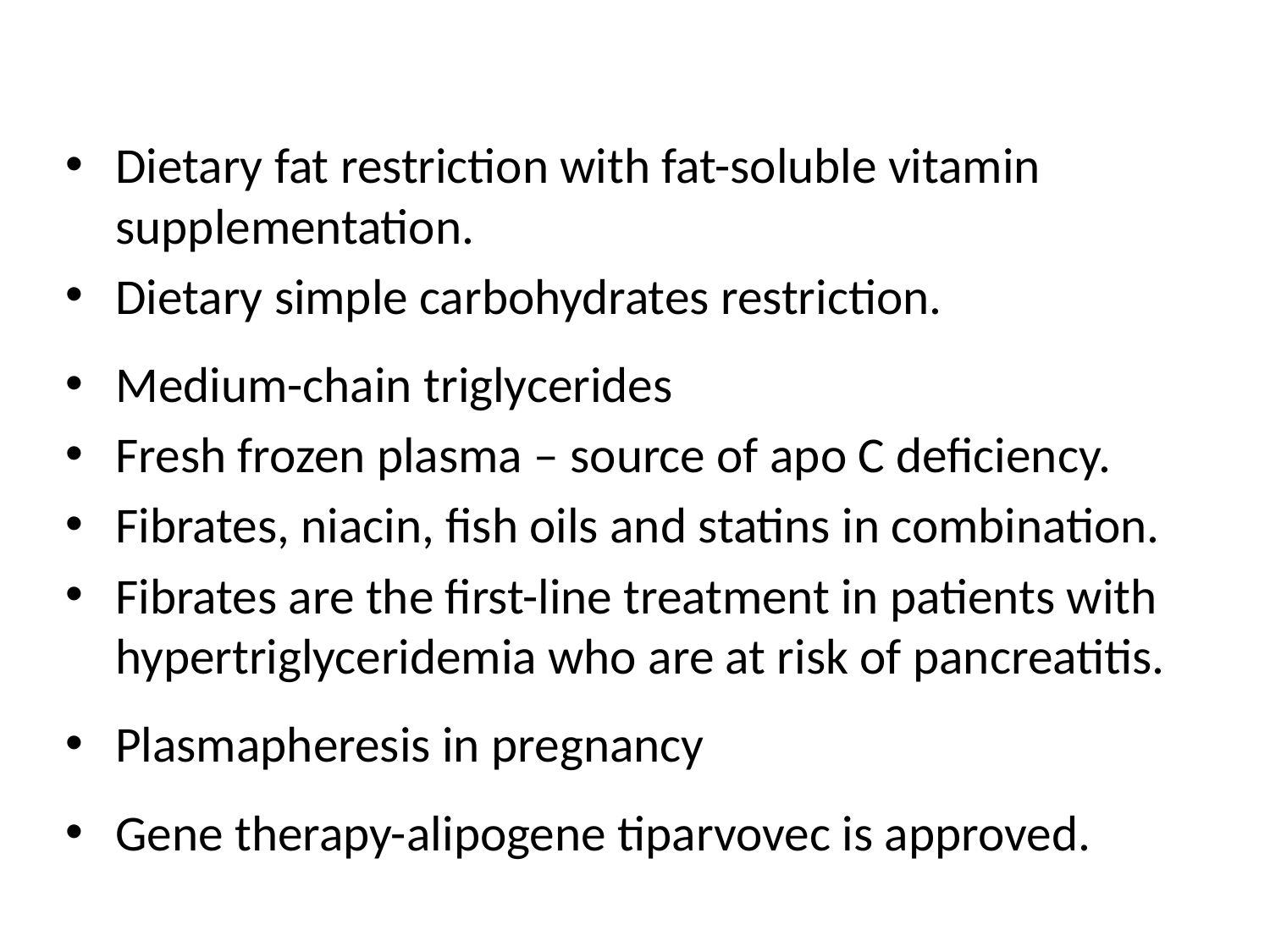

Dietary fat restriction with fat-soluble vitamin supplementation.
Dietary simple carbohydrates restriction.
Medium-chain triglycerides
Fresh frozen plasma – source of apo C deficiency.
Fibrates, niacin, fish oils and statins in combination.
Fibrates are the first-line treatment in patients with hypertriglyceridemia who are at risk of pancreatitis.
Plasmapheresis in pregnancy
Gene therapy-alipogene tiparvovec is approved.